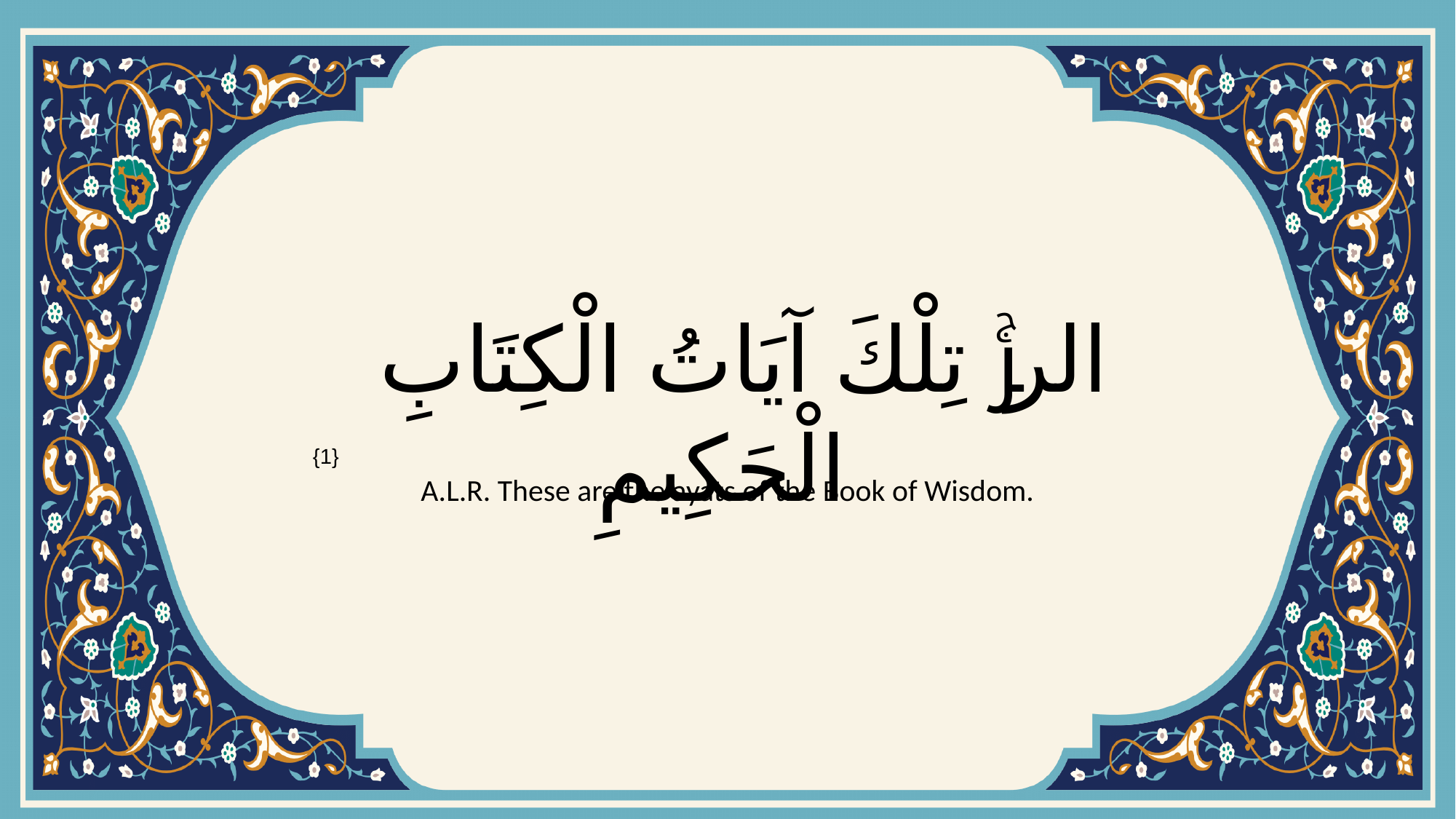

# الرۚ تِلْكَ آيَاتُ الْكِتَابِ الْحَكِيمِ
{1}
A.L.R. These are the ayats of the Book of Wisdom.